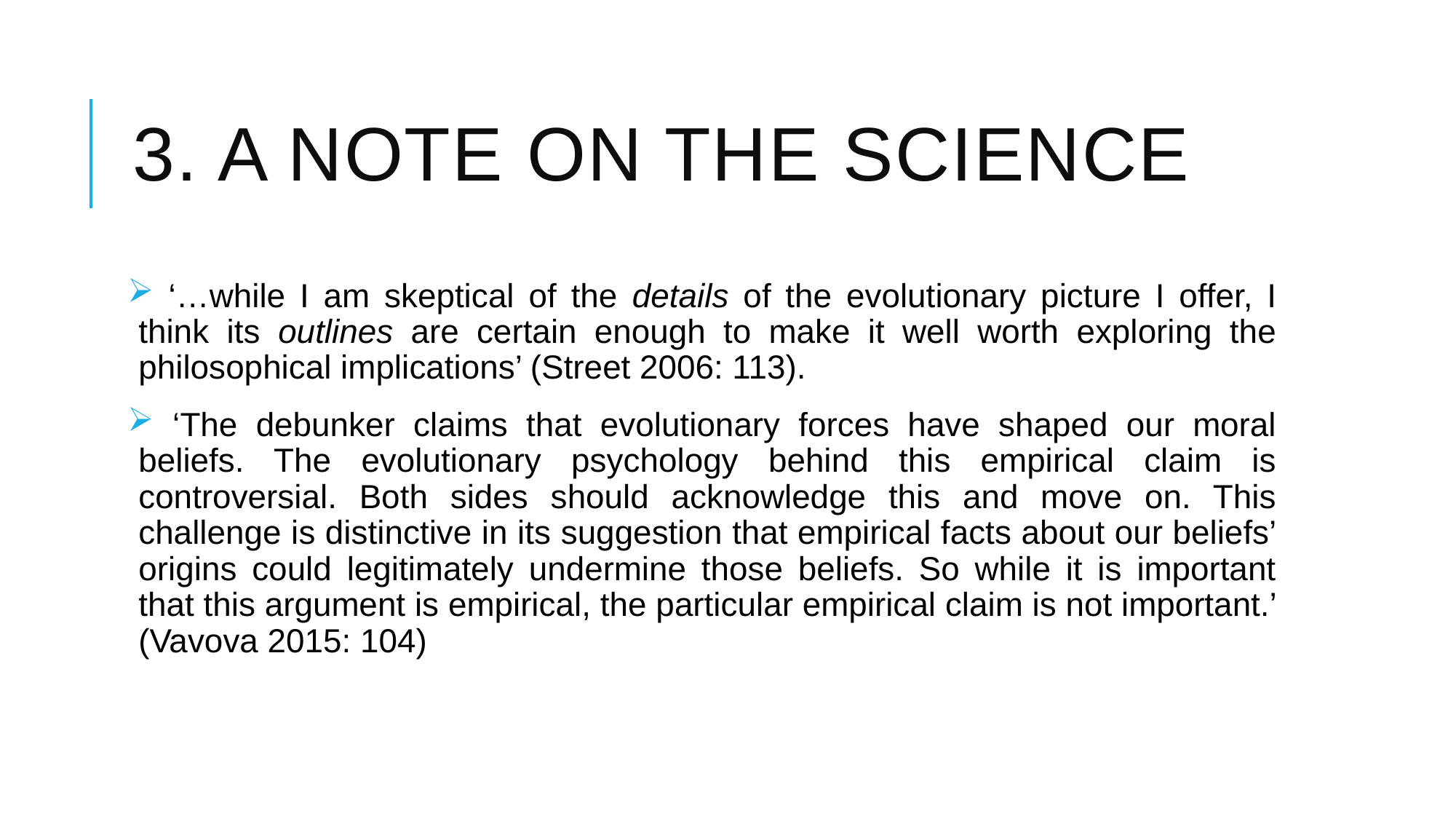

# 3. A note on the science
 ‘…while I am skeptical of the details of the evolutionary picture I offer, I think its outlines are certain enough to make it well worth exploring the philosophical implications’ (Street 2006: 113).
 ‘The debunker claims that evolutionary forces have shaped our moral beliefs. The evolutionary psychology behind this empirical claim is controversial. Both sides should acknowledge this and move on. This challenge is distinctive in its suggestion that empirical facts about our beliefs’ origins could legitimately undermine those beliefs. So while it is important that this argument is empirical, the particular empirical claim is not important.’ (Vavova 2015: 104)